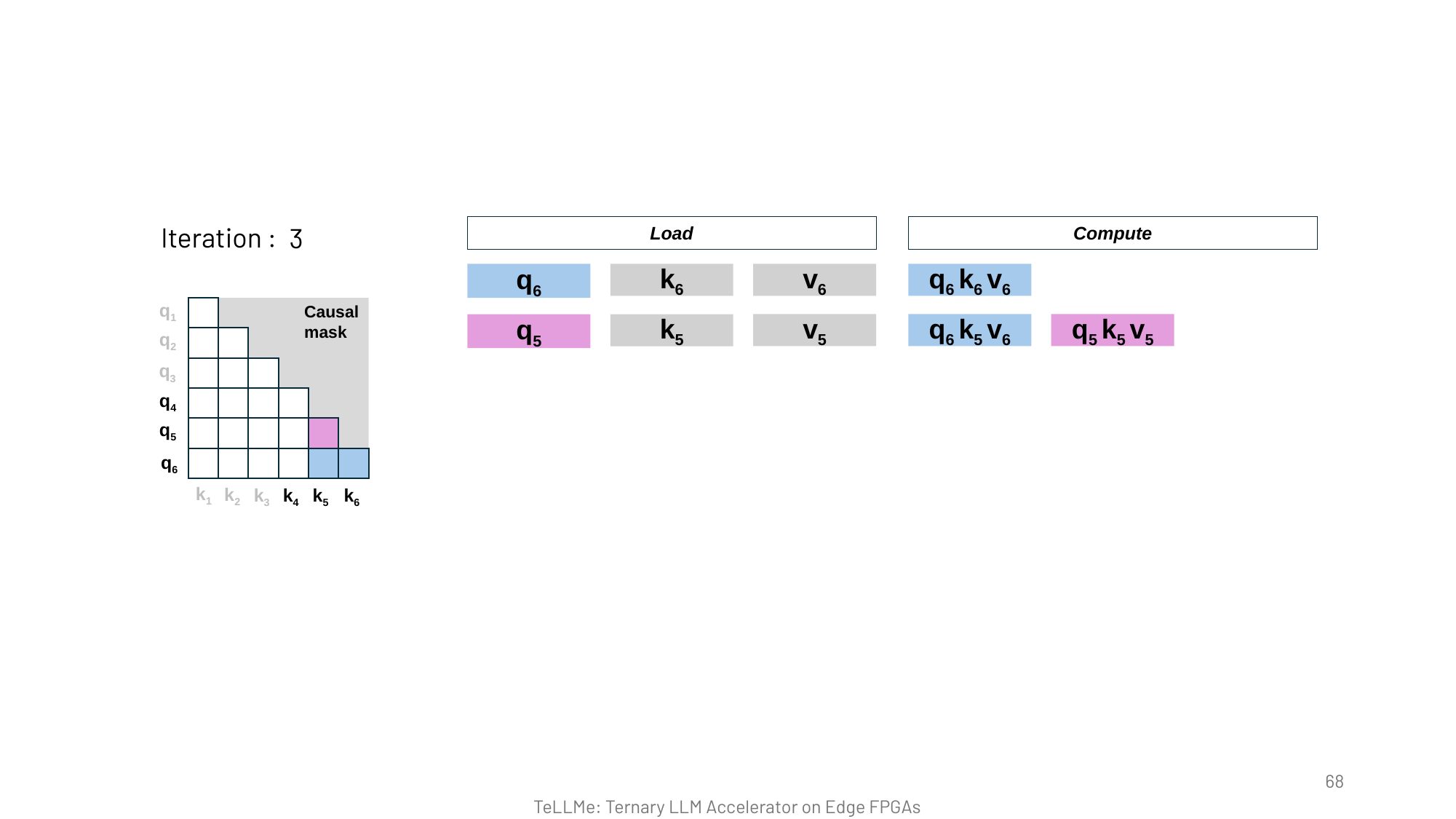

Iteration :
3
Compute
Load
q6 k6 v6
v6
k6
q6
q1
Causal mask

q5 k5 v5
q6 k5 v6
v5
k5
q5
q2

q3

q4

q5

q6

k1
k2
k3
k4
k5
k6

68
TeLLMe: Ternary LLM Accelerator on Edge FPGAs